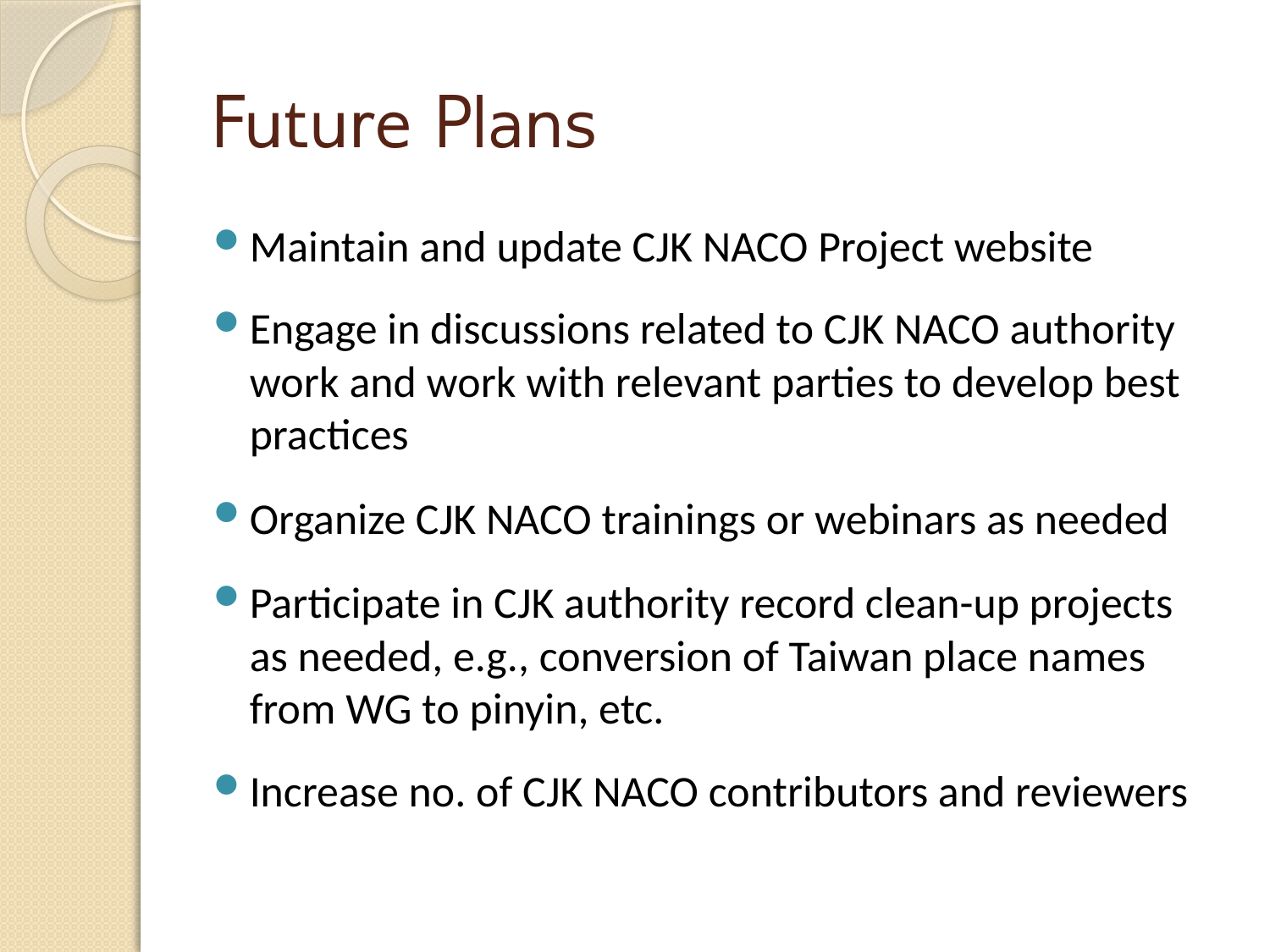

# Future Plans
Maintain and update CJK NACO Project website

Engage in discussions related to CJK NACO authority work and work with relevant parties to develop best practices

Organize CJK NACO trainings or webinars as needed

Participate in CJK authority record clean-up projects as needed, e.g., conversion of Taiwan place names from WG to pinyin, etc.

Increase no. of CJK NACO contributors and reviewers